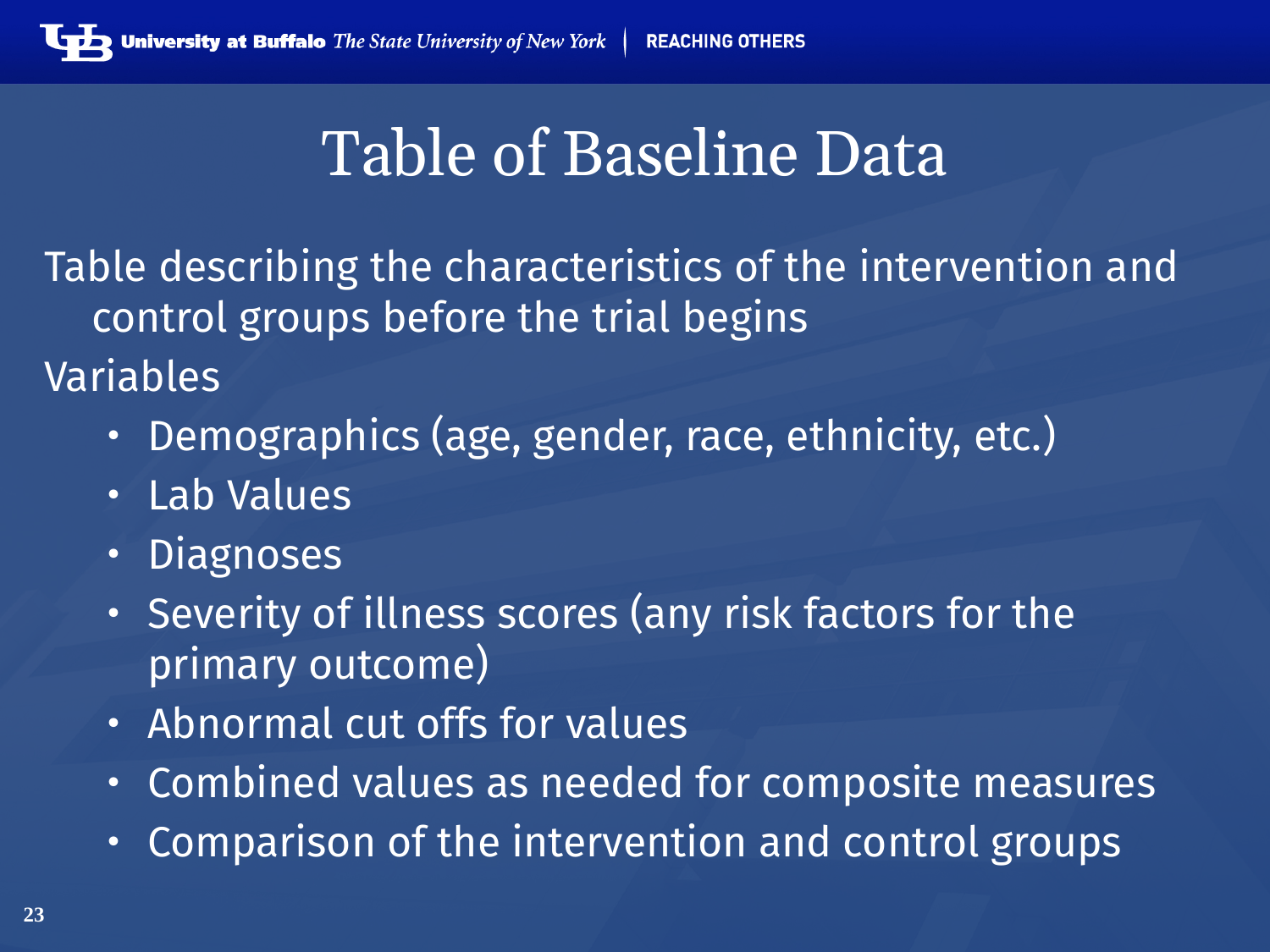

# Table of Baseline Data
Table describing the characteristics of the intervention and control groups before the trial begins
Variables
Demographics (age, gender, race, ethnicity, etc.)
Lab Values
Diagnoses
Severity of illness scores (any risk factors for the primary outcome)
Abnormal cut offs for values
Combined values as needed for composite measures
Comparison of the intervention and control groups

23